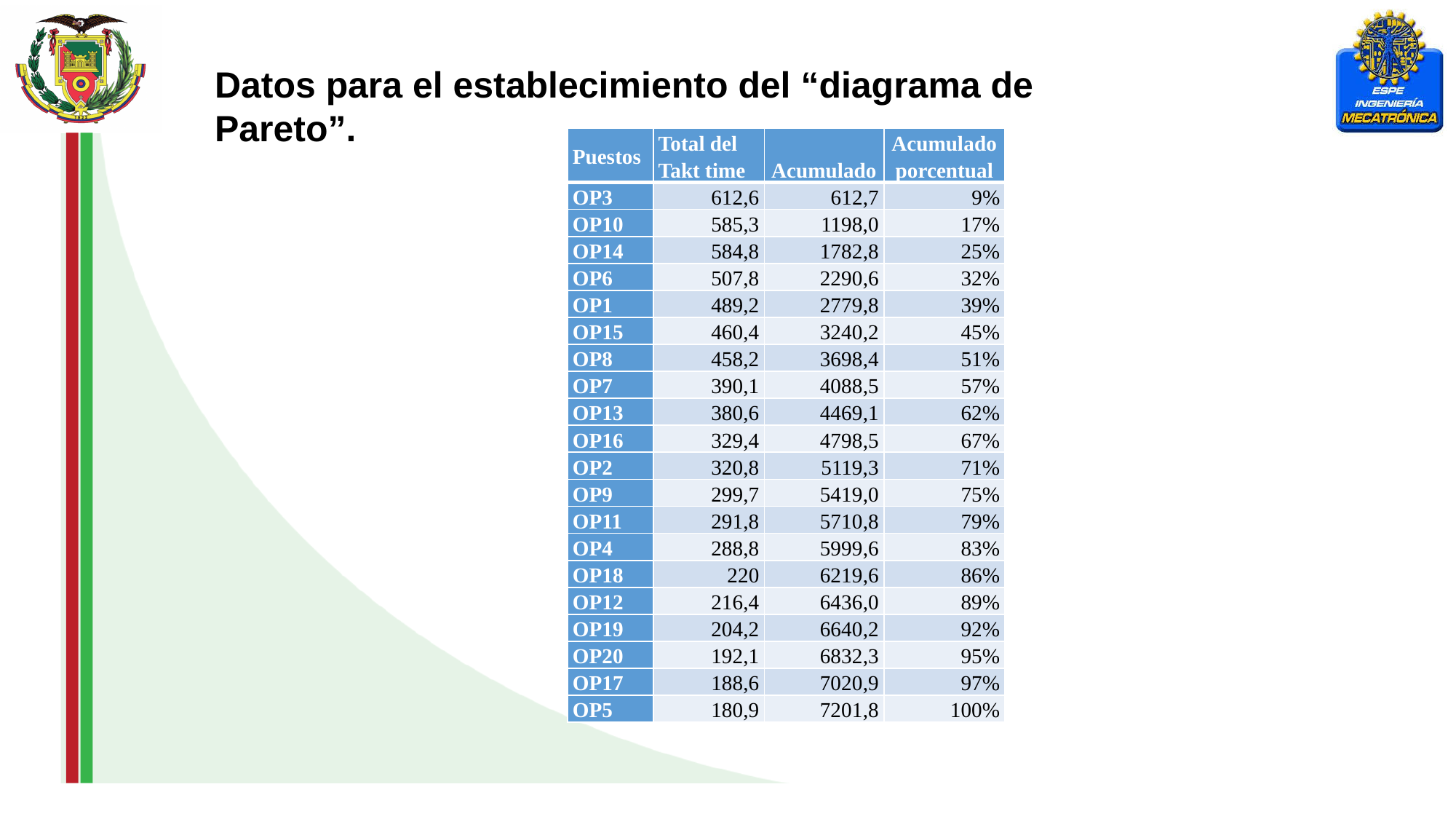

Datos para el establecimiento del “diagrama de Pareto”.
| Puestos | Total del Takt time | Acumulado | Acumulado porcentual |
| --- | --- | --- | --- |
| OP3 | 612,6 | 612,7 | 9% |
| OP10 | 585,3 | 1198,0 | 17% |
| OP14 | 584,8 | 1782,8 | 25% |
| OP6 | 507,8 | 2290,6 | 32% |
| OP1 | 489,2 | 2779,8 | 39% |
| OP15 | 460,4 | 3240,2 | 45% |
| OP8 | 458,2 | 3698,4 | 51% |
| OP7 | 390,1 | 4088,5 | 57% |
| OP13 | 380,6 | 4469,1 | 62% |
| OP16 | 329,4 | 4798,5 | 67% |
| OP2 | 320,8 | 5119,3 | 71% |
| OP9 | 299,7 | 5419,0 | 75% |
| OP11 | 291,8 | 5710,8 | 79% |
| OP4 | 288,8 | 5999,6 | 83% |
| OP18 | 220 | 6219,6 | 86% |
| OP12 | 216,4 | 6436,0 | 89% |
| OP19 | 204,2 | 6640,2 | 92% |
| OP20 | 192,1 | 6832,3 | 95% |
| OP17 | 188,6 | 7020,9 | 97% |
| OP5 | 180,9 | 7201,8 | 100% |